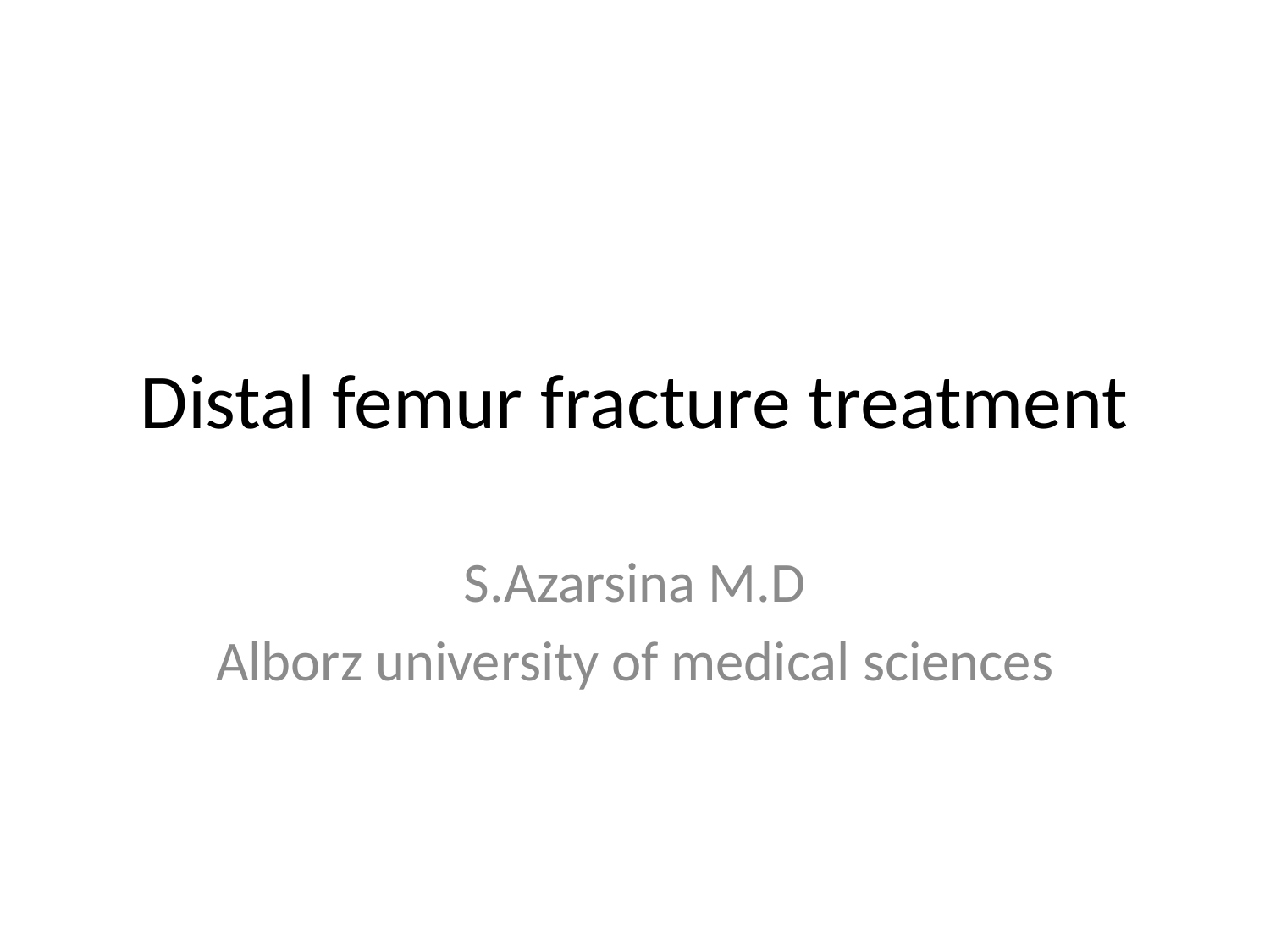

# Distal femur fracture treatment
S.Azarsina M.D
Alborz university of medical sciences